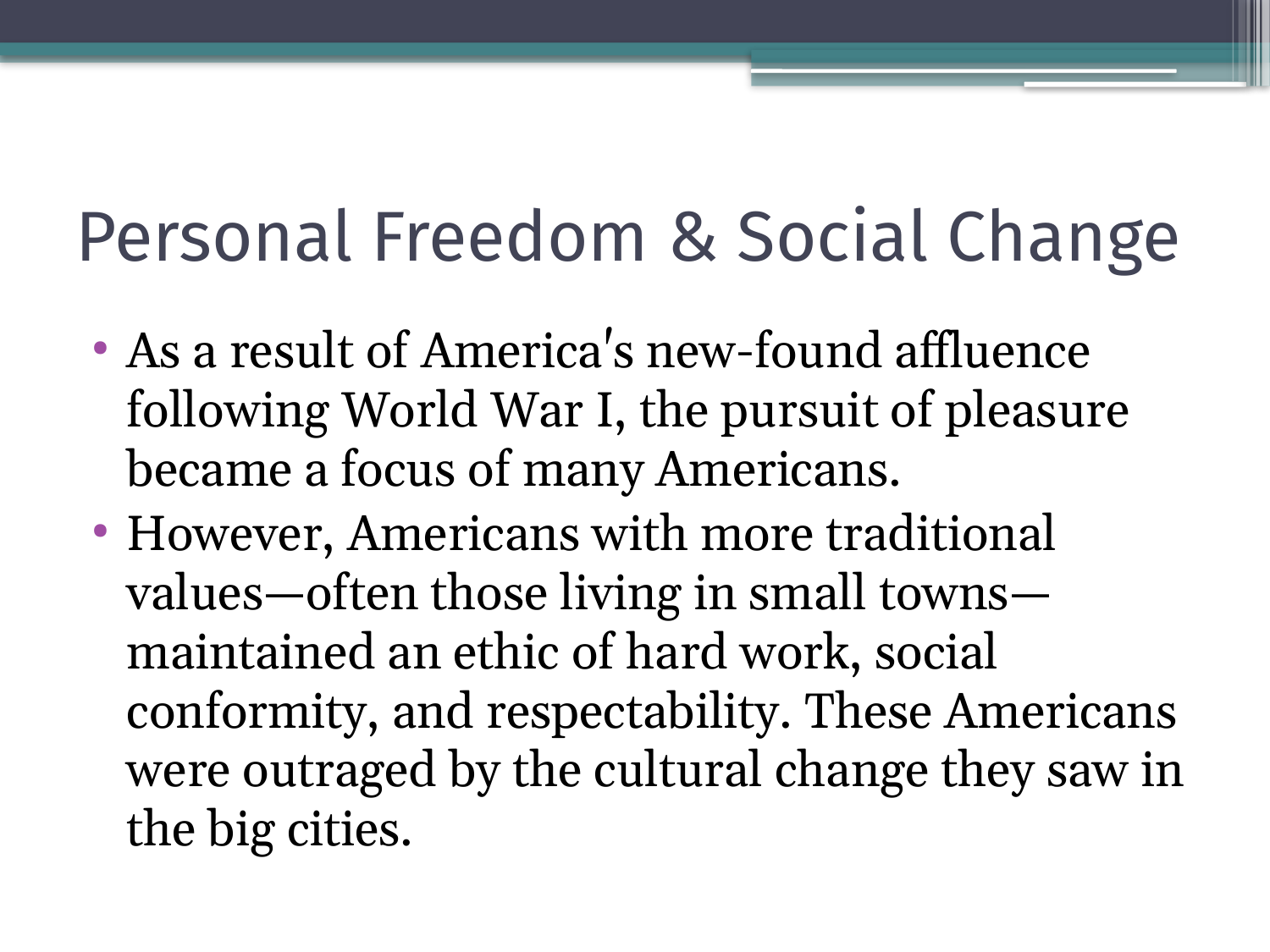

# Personal Freedom & Social Change
As a result of America's new-found affluence following World War I, the pursuit of pleasure became a focus of many Americans.
However, Americans with more traditional values—often those living in small towns—maintained an ethic of hard work, social conformity, and respectability. These Americans were outraged by the cultural change they saw in the big cities.